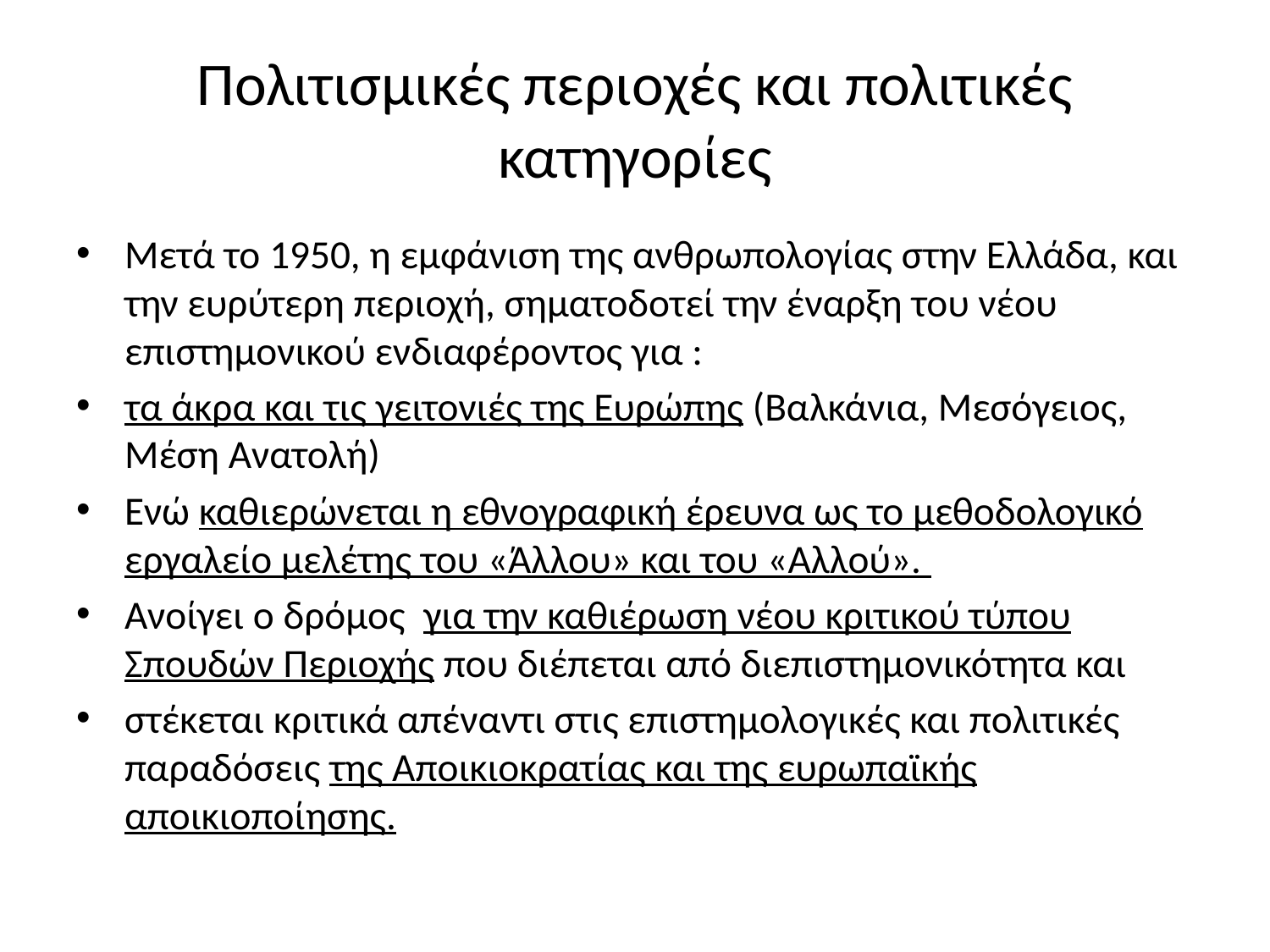

# Πολιτισμικές περιοχές και πολιτικές κατηγορίες
Μετά το 1950, η εμφάνιση της ανθρωπολογίας στην Ελλάδα, και την ευρύτερη περιοχή, σηματοδοτεί την έναρξη του νέου επιστημονικού ενδιαφέροντος για :
τα άκρα και τις γειτονιές της Ευρώπης (Βαλκάνια, Μεσόγειος, Μέση Ανατολή)
Ενώ καθιερώνεται η εθνογραφική έρευνα ως το μεθοδολογικό εργαλείο μελέτης του «Άλλου» και του «Αλλού».
Ανοίγει ο δρόμος  για την καθιέρωση νέου κριτικού τύπου Σπουδών Περιοχής που διέπεται από διεπιστημονικότητα και
στέκεται κριτικά απέναντι στις επιστημολογικές και πολιτικές παραδόσεις της Αποικιοκρατίας και της ευρωπαϊκής αποικιοποίησης.